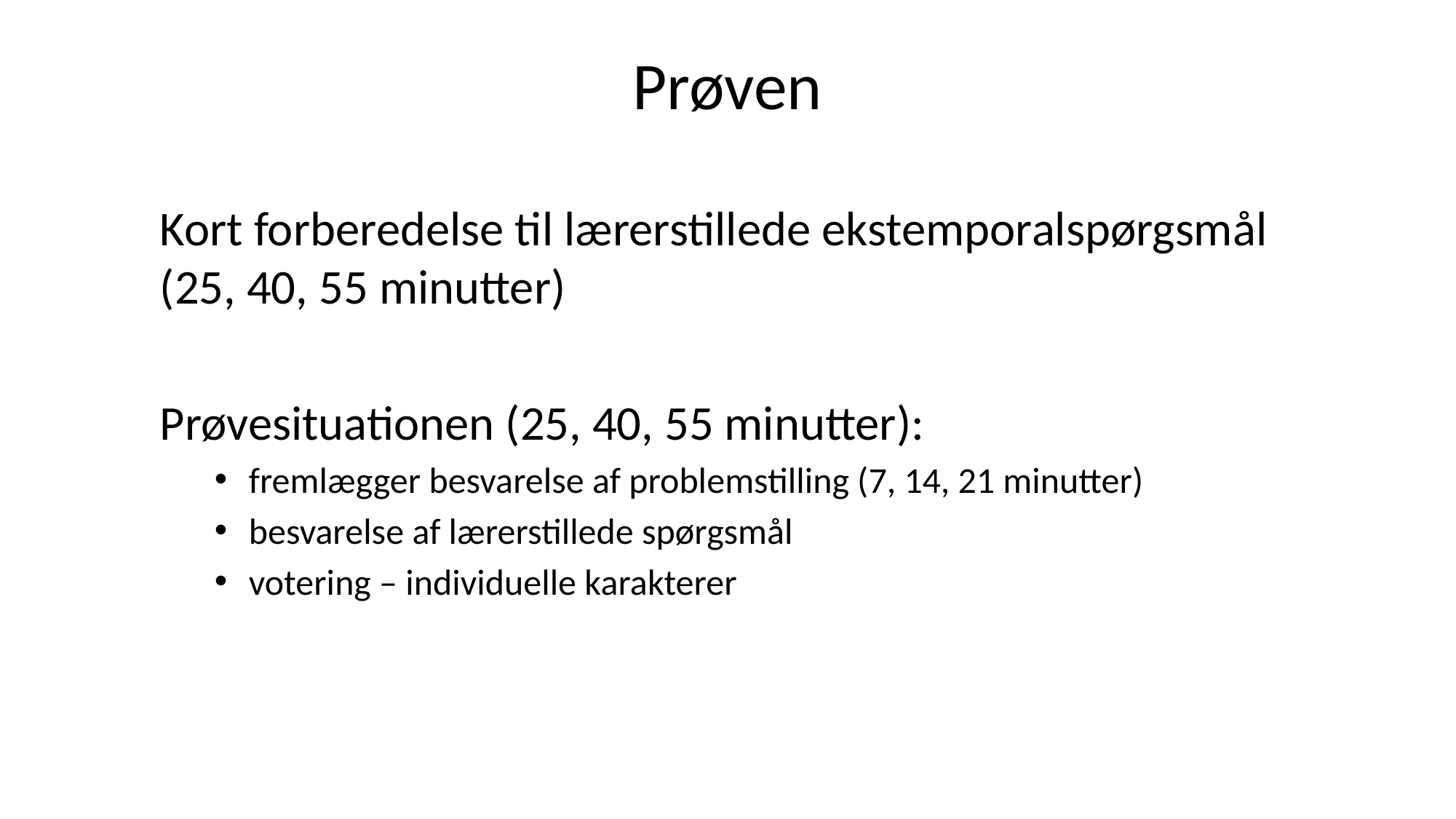

# Prøven
Kort forberedelse til lærerstillede ekstemporalspørgsmål (25, 40, 55 minutter)

Prøvesituationen (25, 40, 55 minutter):
fremlægger besvarelse af problemstilling (7, 14, 21 minutter)
besvarelse af lærerstillede spørgsmål
votering – individuelle karakterer